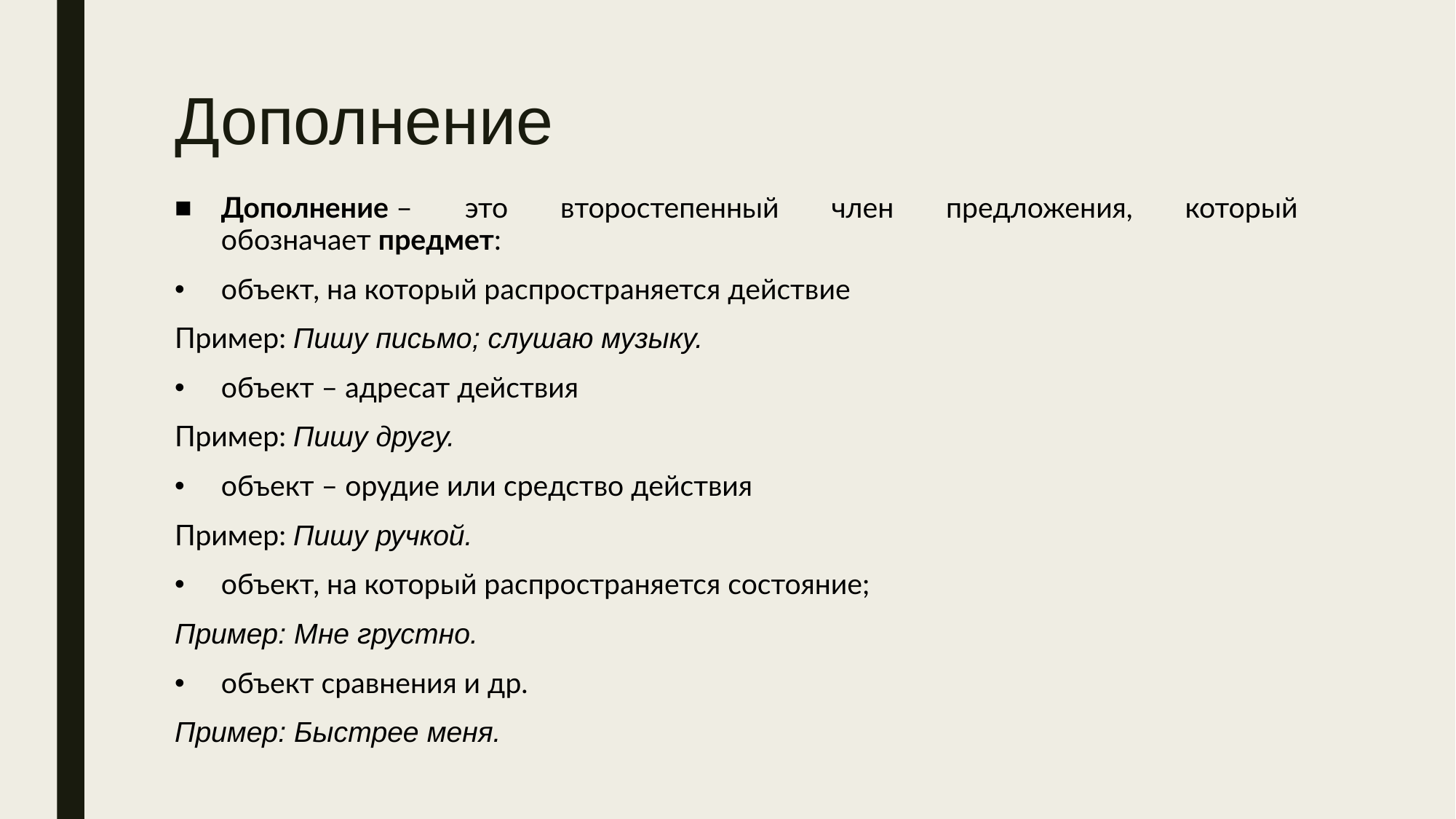

# Дополнение
Дополнение – это второстепенный член предложения, который обозначает предмет:
объект, на который распространяется действие
Пример: Пишу письмо; слушаю музыку.
объект – адресат действия
Пример: Пишу другу.
объект – орудие или средство действия
Пример: Пишу ручкой.
объект, на который распространяется состояние;
Пример: Мне грустно.
объект сравнения и др.
Пример: Быстрее меня.